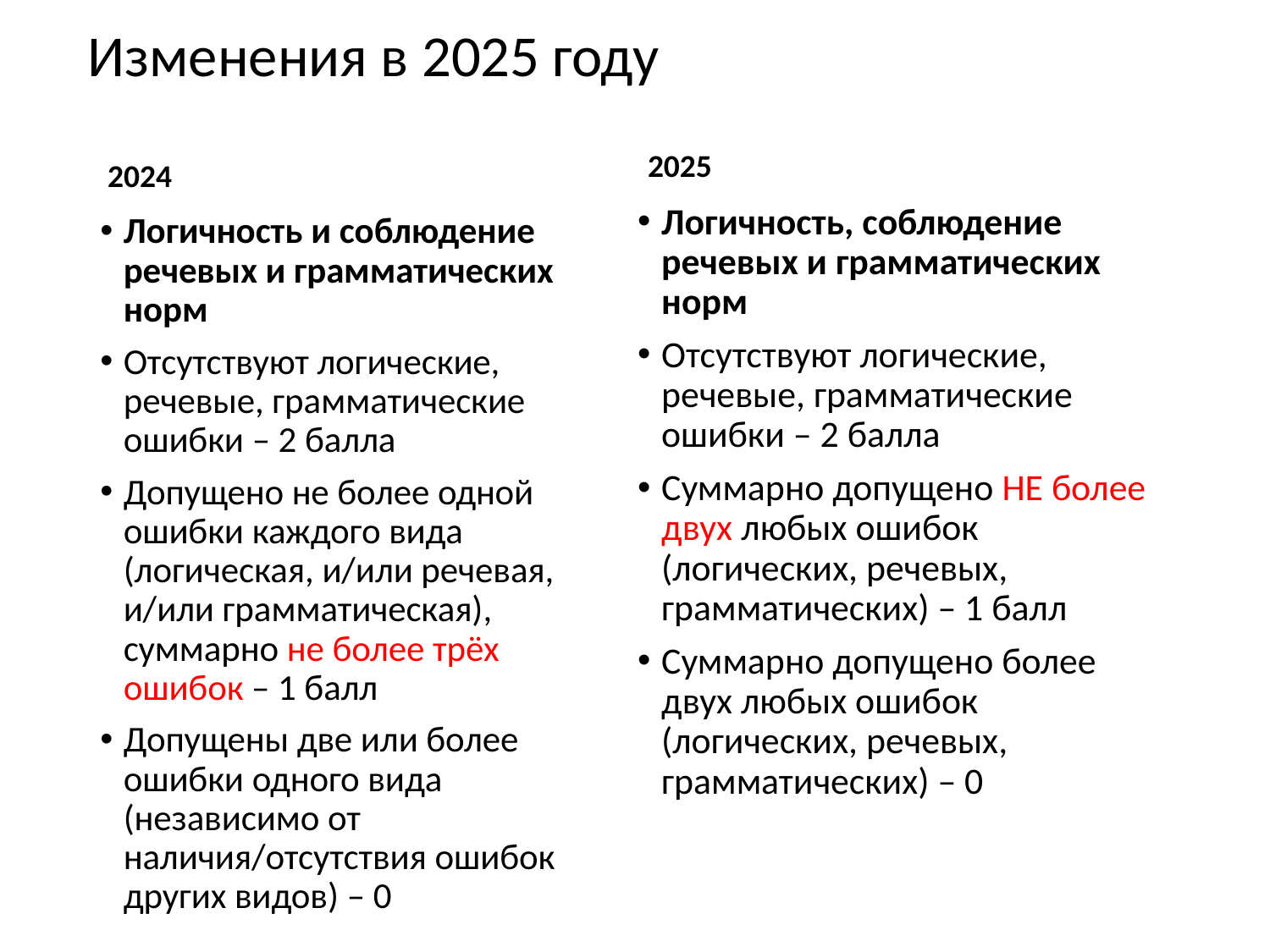

# Изменения в 2025 году
2024
2025
Логичность, соблюдение речевых и грамматических норм
Отсутствуют логические, речевые, грамматические ошибки – 2 балла
Суммарно допущено НЕ более двух любых ошибок (логических, речевых, грамматических) – 1 балл
Суммарно допущено более двух любых ошибок (логических, речевых, грамматических) – 0
Логичность и соблюдение речевых и грамматических норм
Отсутствуют логические, речевые, грамматические ошибки – 2 балла
Допущено не более одной ошибки каждого вида (логическая, и/или речевая, и/или грамматическая), суммарно не более трёх ошибок – 1 балл
Допущены две или более ошибки одного вида (независимо от наличия/отсутствия ошибок других видов) – 0